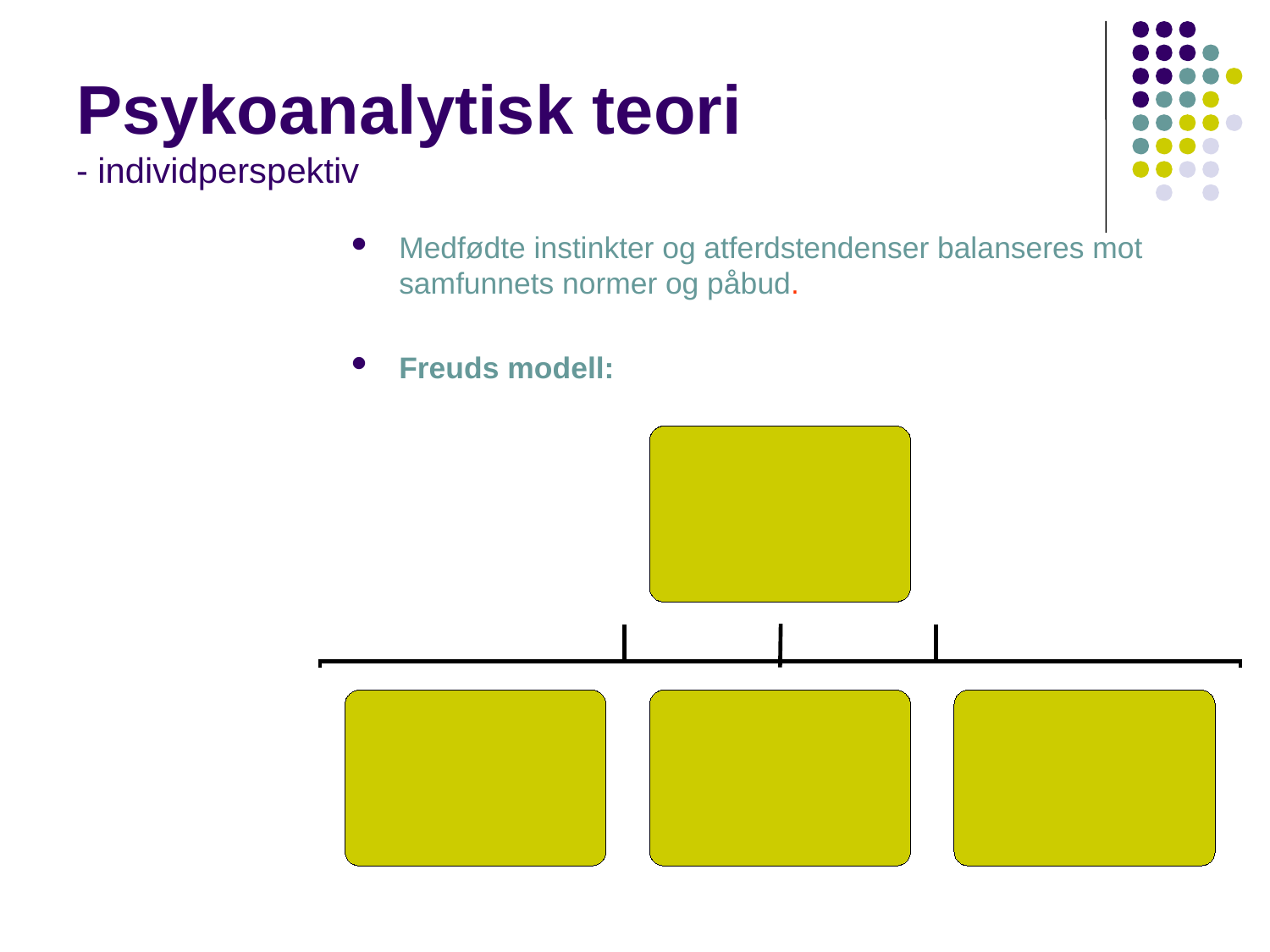

# Psykoanalytisk teori - individperspektiv
Medfødte instinkter og atferdstendenser balanseres mot samfunnets normer og påbud.

Freuds modell: